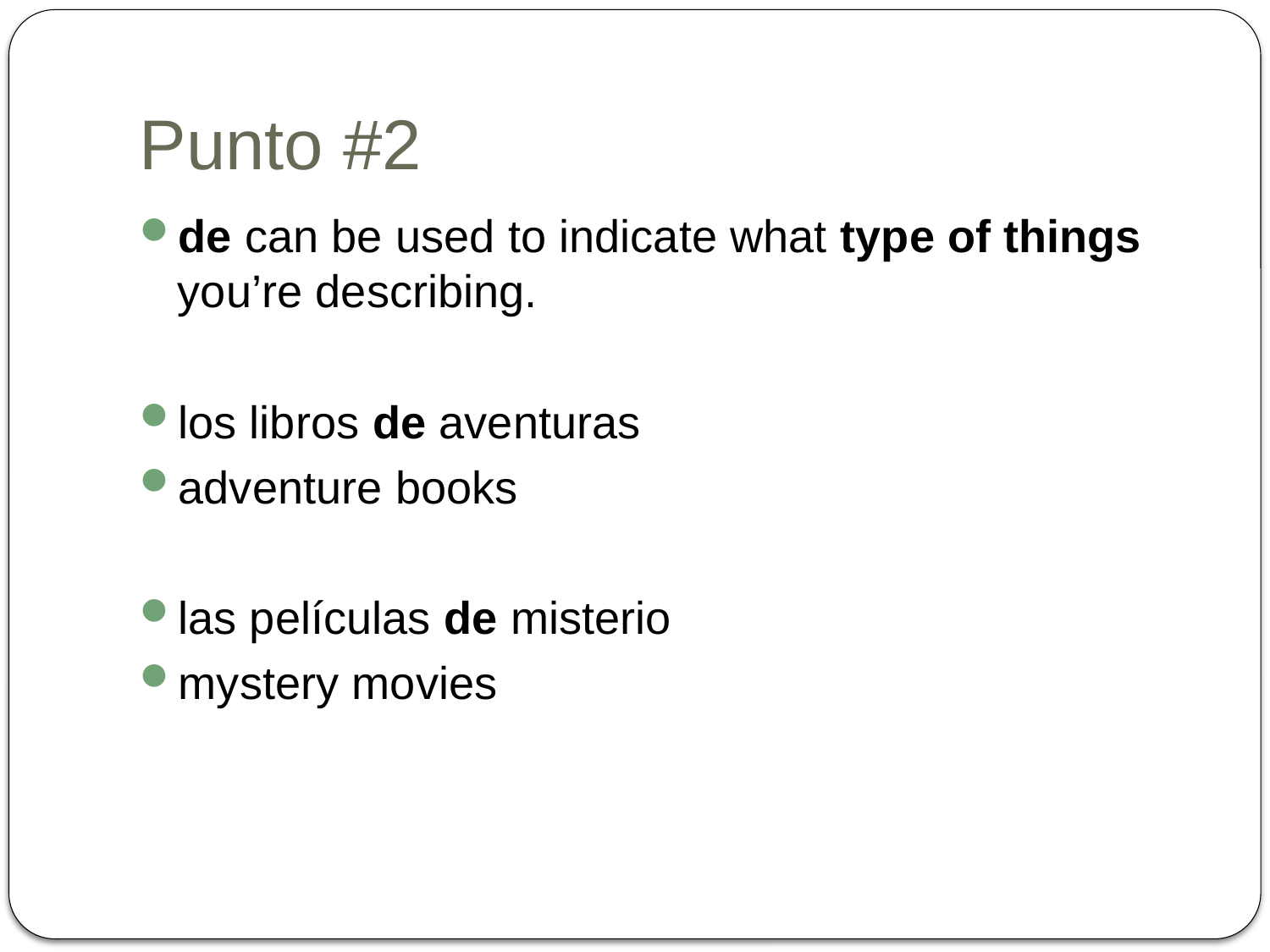

# Punto #2
de can be used to indicate what type of things you’re describing.

los libros de aventuras
adventure books

las películas de misterio
mystery movies